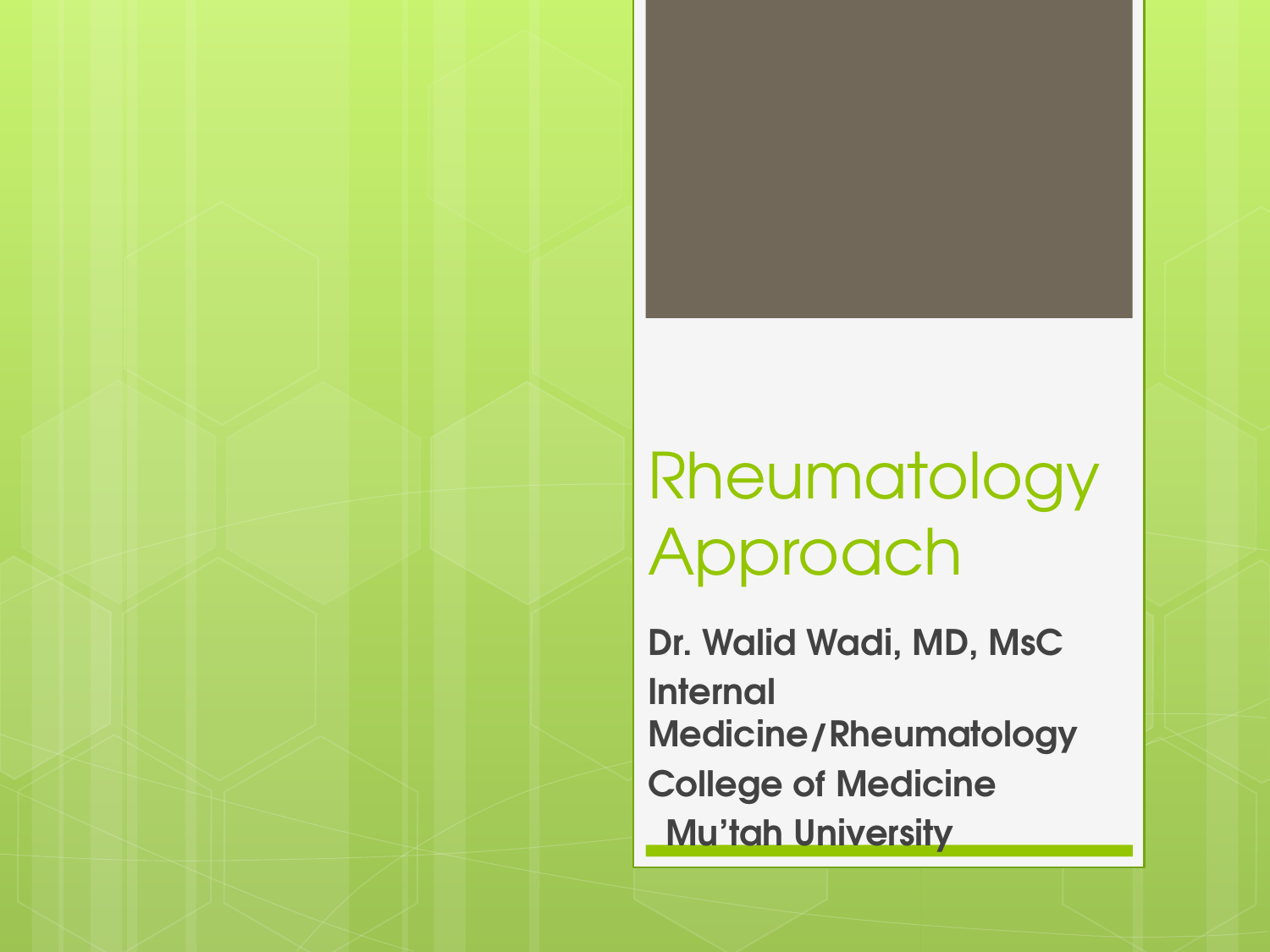

# Rheumatology Approach
Dr. Walid Wadi, MD, MsC
Internal Medicine/Rheumatology
College of Medicine
Mu’tah University